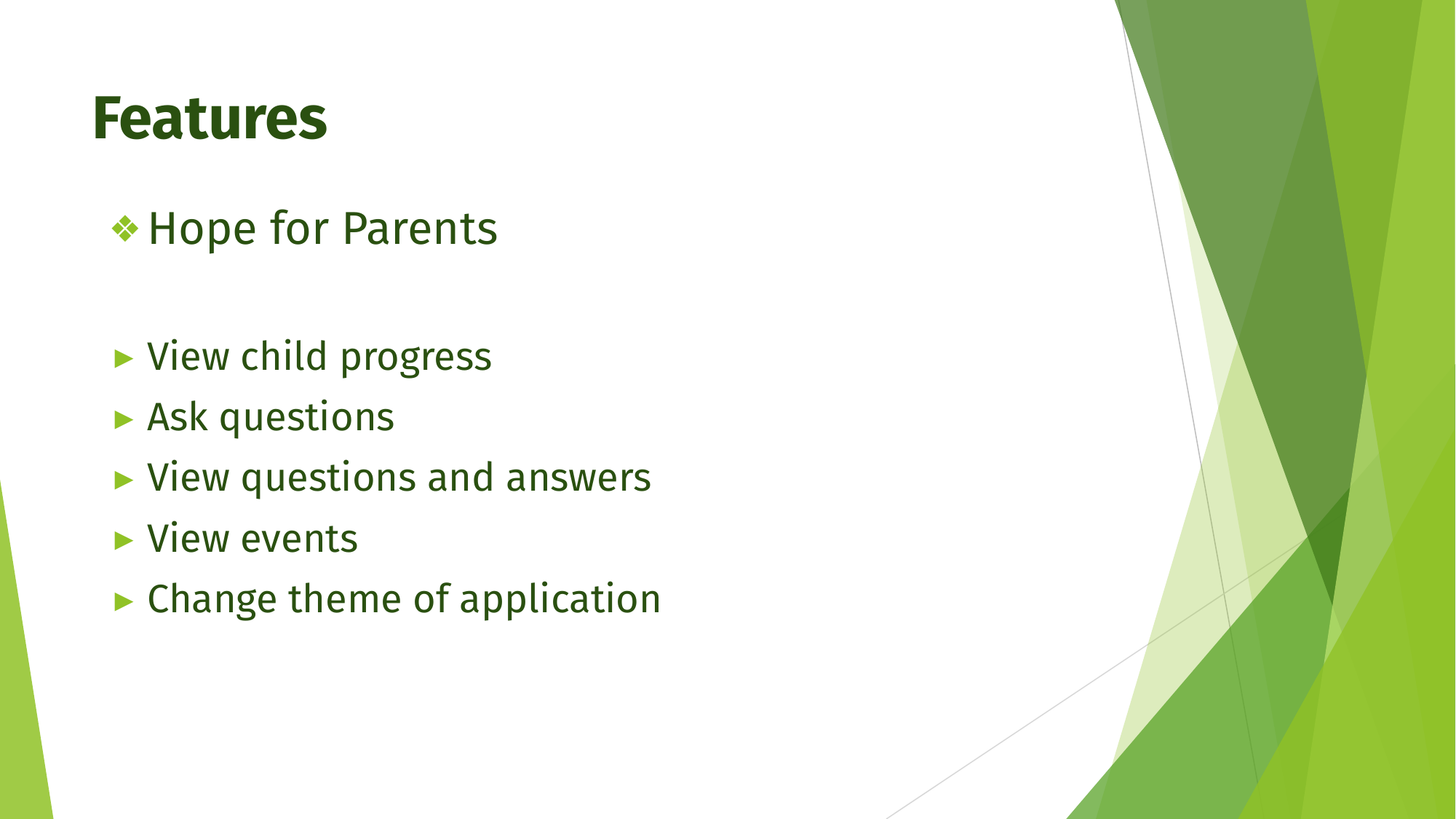

# Features
Hope for Parents

View child progress
Ask questions
View questions and answers
View events
Change theme of application